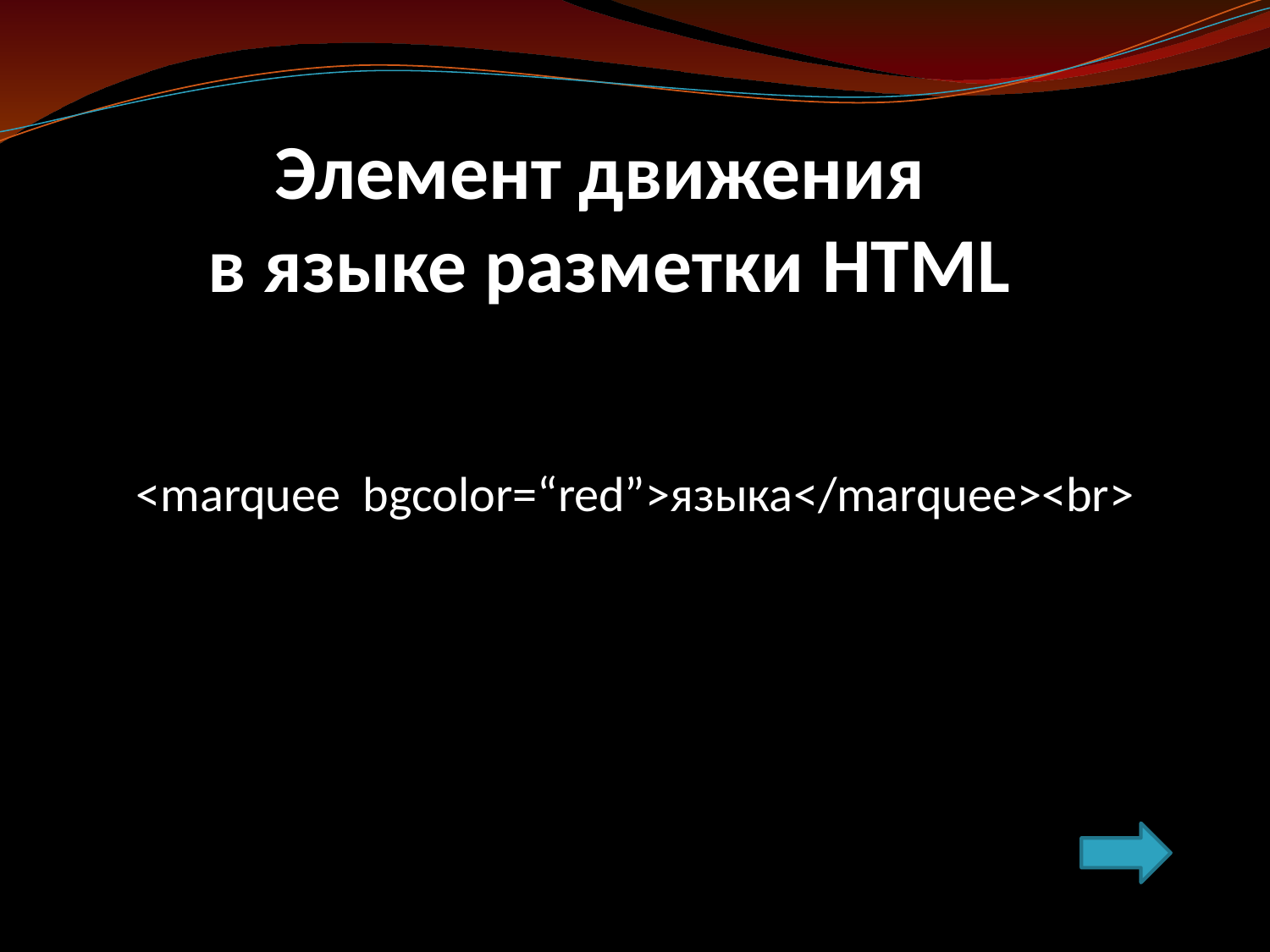

# Элемент движения в языке разметки HTML
<marquee  bgcolor=“red”>языка</marquee><br>